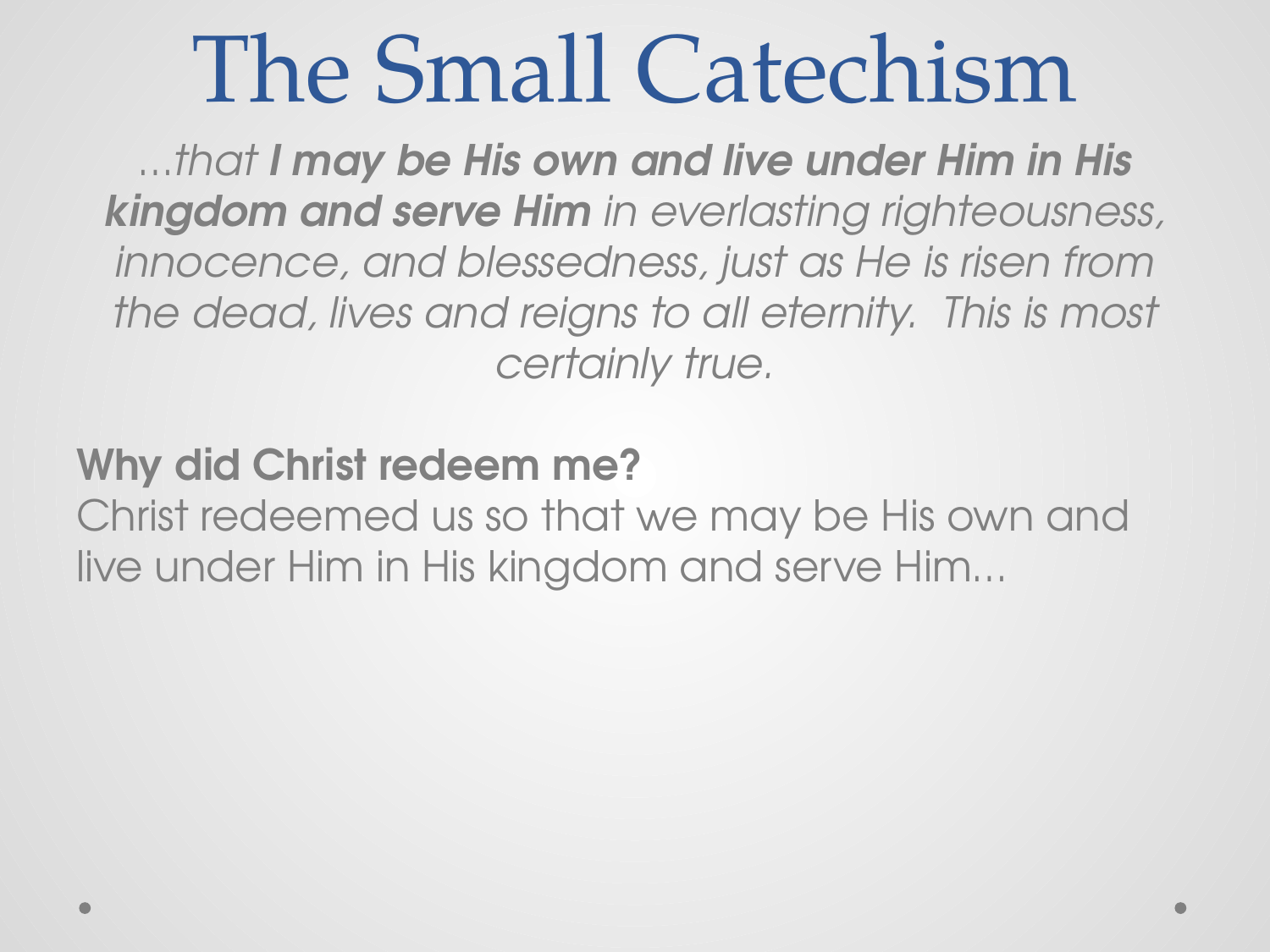

# The Small Catechism
…that I may be His own and live under Him in His kingdom and serve Him in everlasting righteousness, innocence, and blessedness, just as He is risen from the dead, lives and reigns to all eternity.  This is most certainly true.

Why did Christ redeem me?
Christ redeemed us so that we may be His own and live under Him in His kingdom and serve Him…